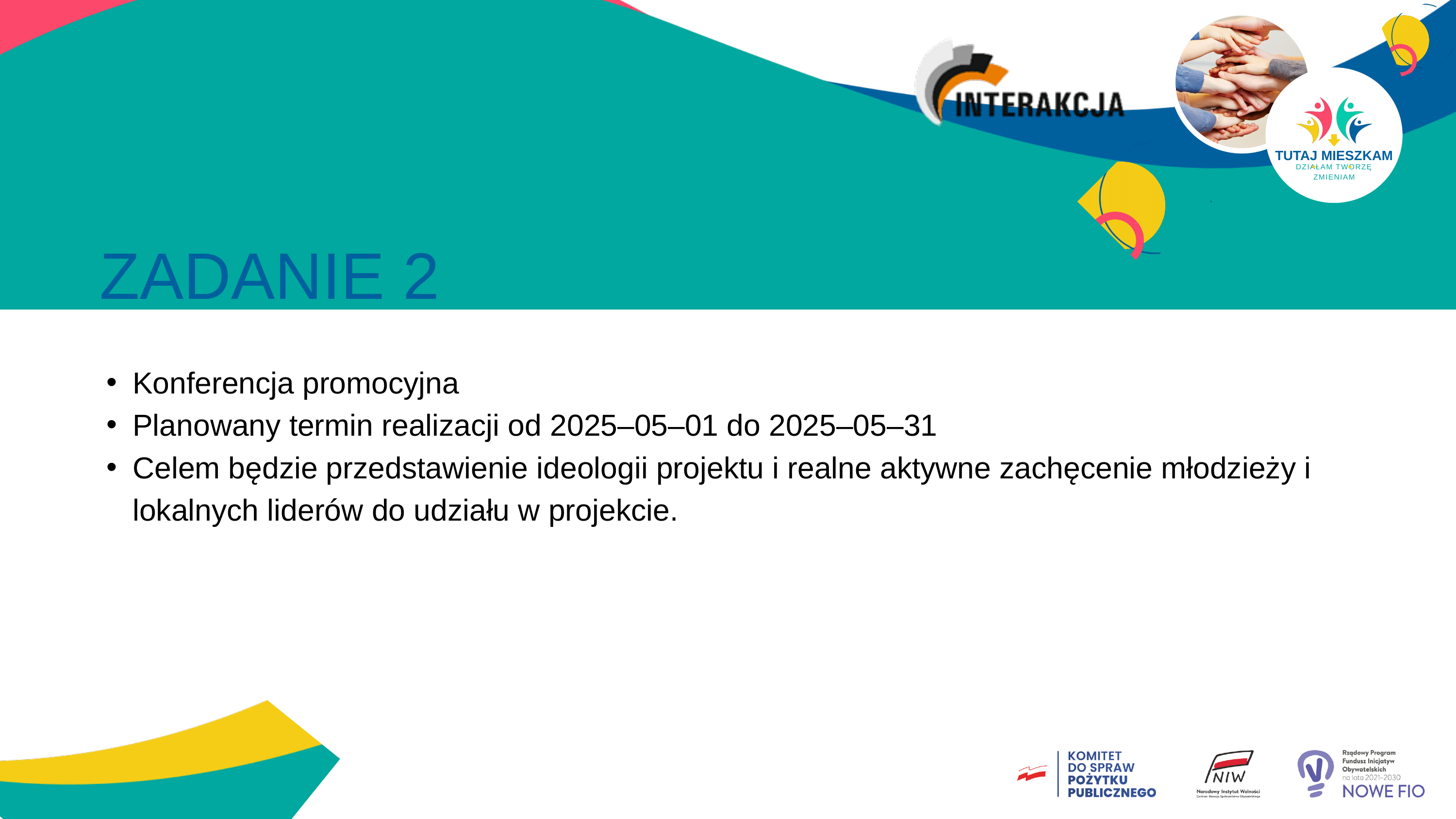

TUTAJ MIESZKAM
DZIAŁAM TWORZĘ ZMIENIAM

ZADANIE 2
Konferencja promocyjna
Planowany termin realizacji od 2025–05–01 do 2025–05–31
Celem będzie przedstawienie ideologii projektu i realne aktywne zachęcenie młodzieży i lokalnych liderów do udziału w projekcie.